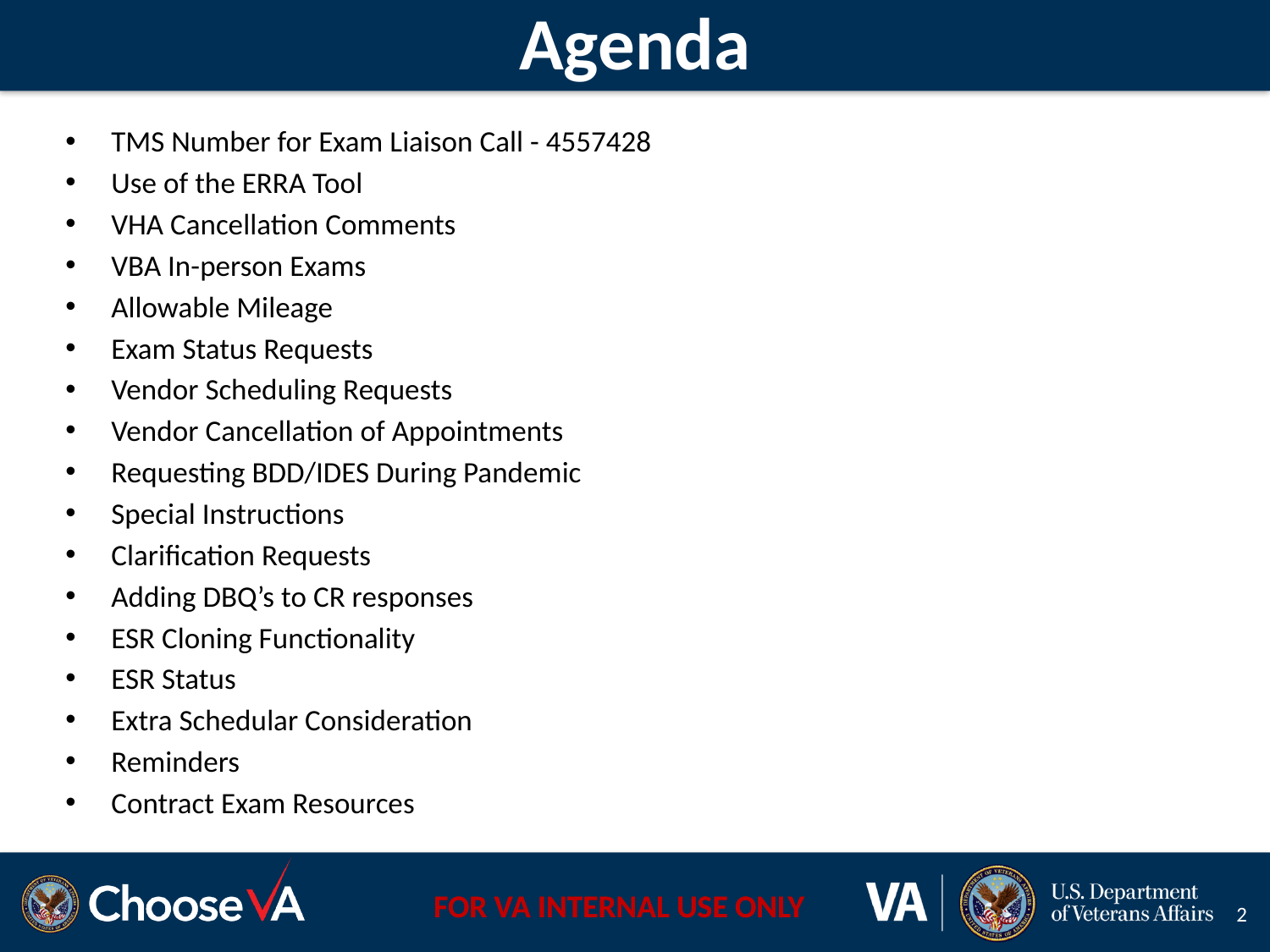

# Agenda
TMS Number for Exam Liaison Call - 4557428
Use of the ERRA Tool
VHA Cancellation Comments
VBA In-person Exams
Allowable Mileage
Exam Status Requests
Vendor Scheduling Requests
Vendor Cancellation of Appointments
Requesting BDD/IDES During Pandemic
Special Instructions
Clarification Requests
Adding DBQ’s to CR responses
ESR Cloning Functionality
ESR Status
Extra Schedular Consideration
Reminders
Contract Exam Resources

2